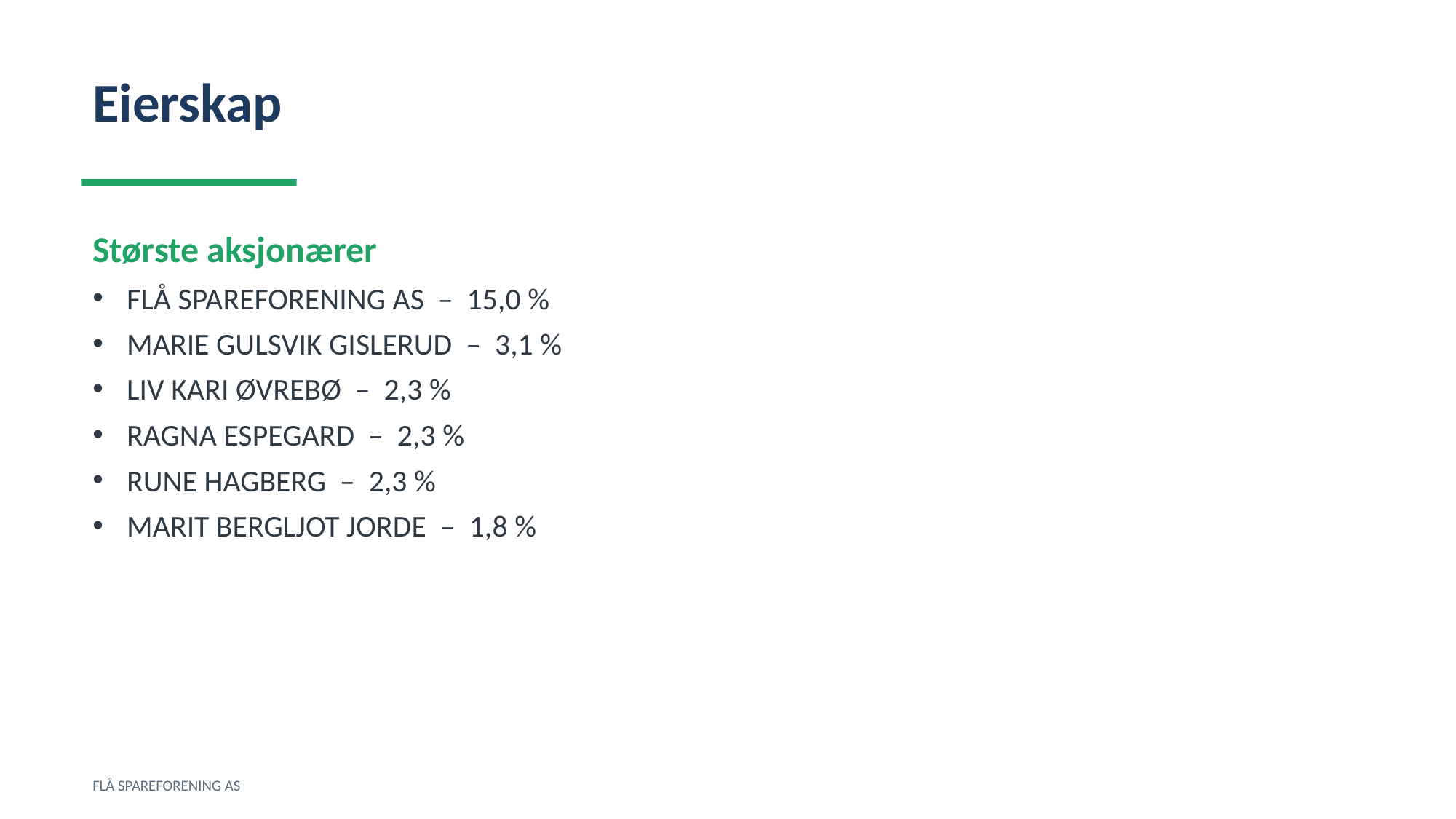

Eierskap

Største aksjonærer
FLÅ SPAREFORENING AS  –  15,0 %
MARIE GULSVIK GISLERUD  –  3,1 %
LIV KARI ØVREBØ  –  2,3 %
RAGNA ESPEGARD  –  2,3 %
RUNE HAGBERG  –  2,3 %
MARIT BERGLJOT JORDE  –  1,8 %
FLÅ SPAREFORENING AS